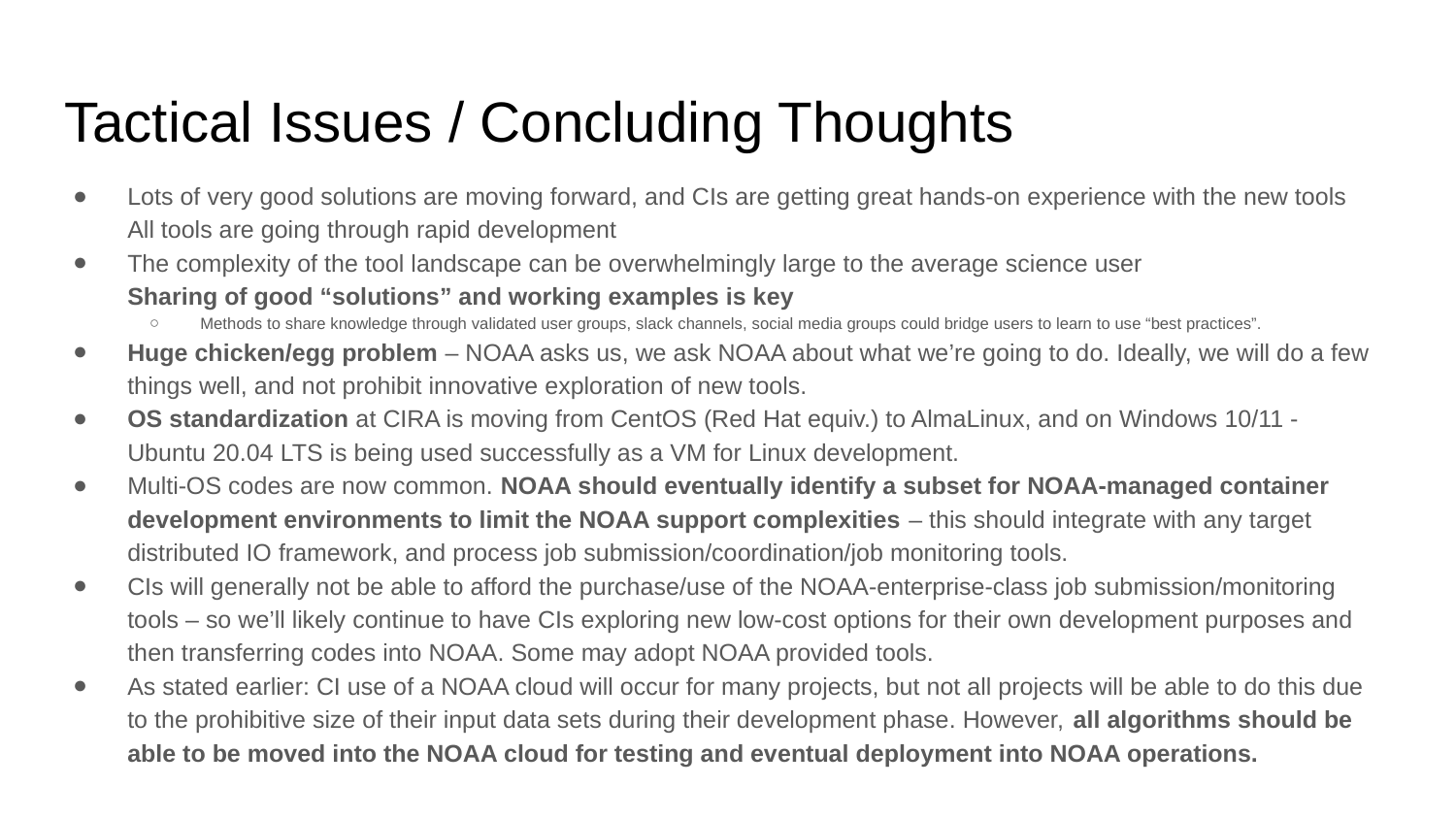

# Tactical Issues / Concluding Thoughts
Lots of very good solutions are moving forward, and CIs are getting great hands-on experience with the new tools
All tools are going through rapid development
The complexity of the tool landscape can be overwhelmingly large to the average science user
Sharing of good “solutions” and working examples is key
Methods to share knowledge through validated user groups, slack channels, social media groups could bridge users to learn to use “best practices”.
Huge chicken/egg problem – NOAA asks us, we ask NOAA about what we’re going to do. Ideally, we will do a few things well, and not prohibit innovative exploration of new tools.
OS standardization at CIRA is moving from CentOS (Red Hat equiv.) to AlmaLinux, and on Windows 10/11 - Ubuntu 20.04 LTS is being used successfully as a VM for Linux development.
Multi-OS codes are now common. NOAA should eventually identify a subset for NOAA-managed container development environments to limit the NOAA support complexities – this should integrate with any target distributed IO framework, and process job submission/coordination/job monitoring tools.
CIs will generally not be able to afford the purchase/use of the NOAA-enterprise-class job submission/monitoring tools – so we’ll likely continue to have CIs exploring new low-cost options for their own development purposes and then transferring codes into NOAA. Some may adopt NOAA provided tools.
As stated earlier: CI use of a NOAA cloud will occur for many projects, but not all projects will be able to do this due to the prohibitive size of their input data sets during their development phase. However, all algorithms should be able to be moved into the NOAA cloud for testing and eventual deployment into NOAA operations.